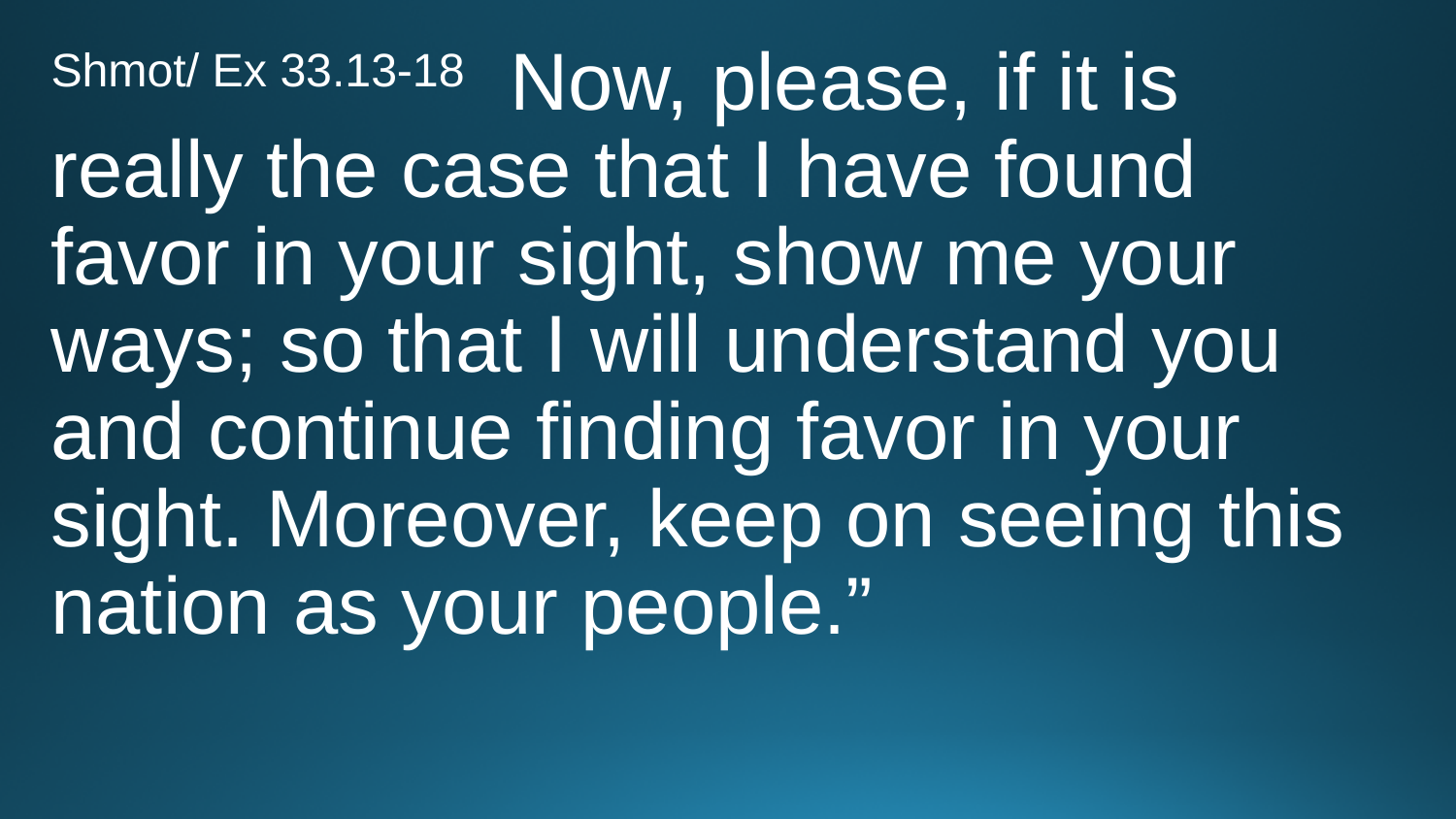

Shmot/ Ex 33.13-18  Now, please, if it is really the case that I have found favor in your sight, show me your ways; so that I will understand you and continue finding favor in your sight. Moreover, keep on seeing this nation as your people.”